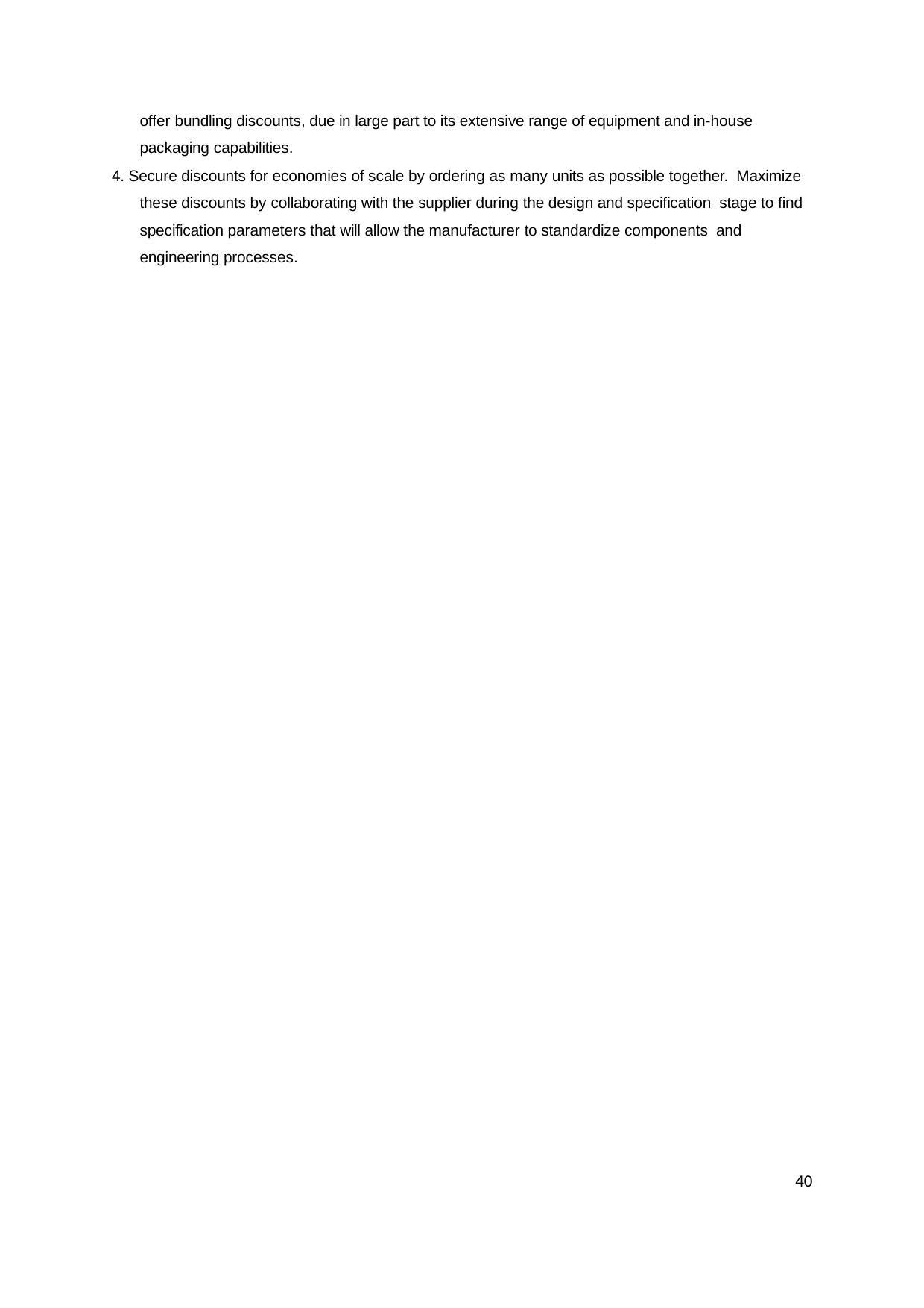

offer bundling discounts, due in large part to its extensive range of equipment and in-house  packaging capabilities.
4. Secure discounts for economies of scale by ordering as many units as possible together.  Maximize these discounts by collaborating with the supplier during the design and specification  stage to find specification parameters that will allow the manufacturer to standardize components  and engineering processes.
40